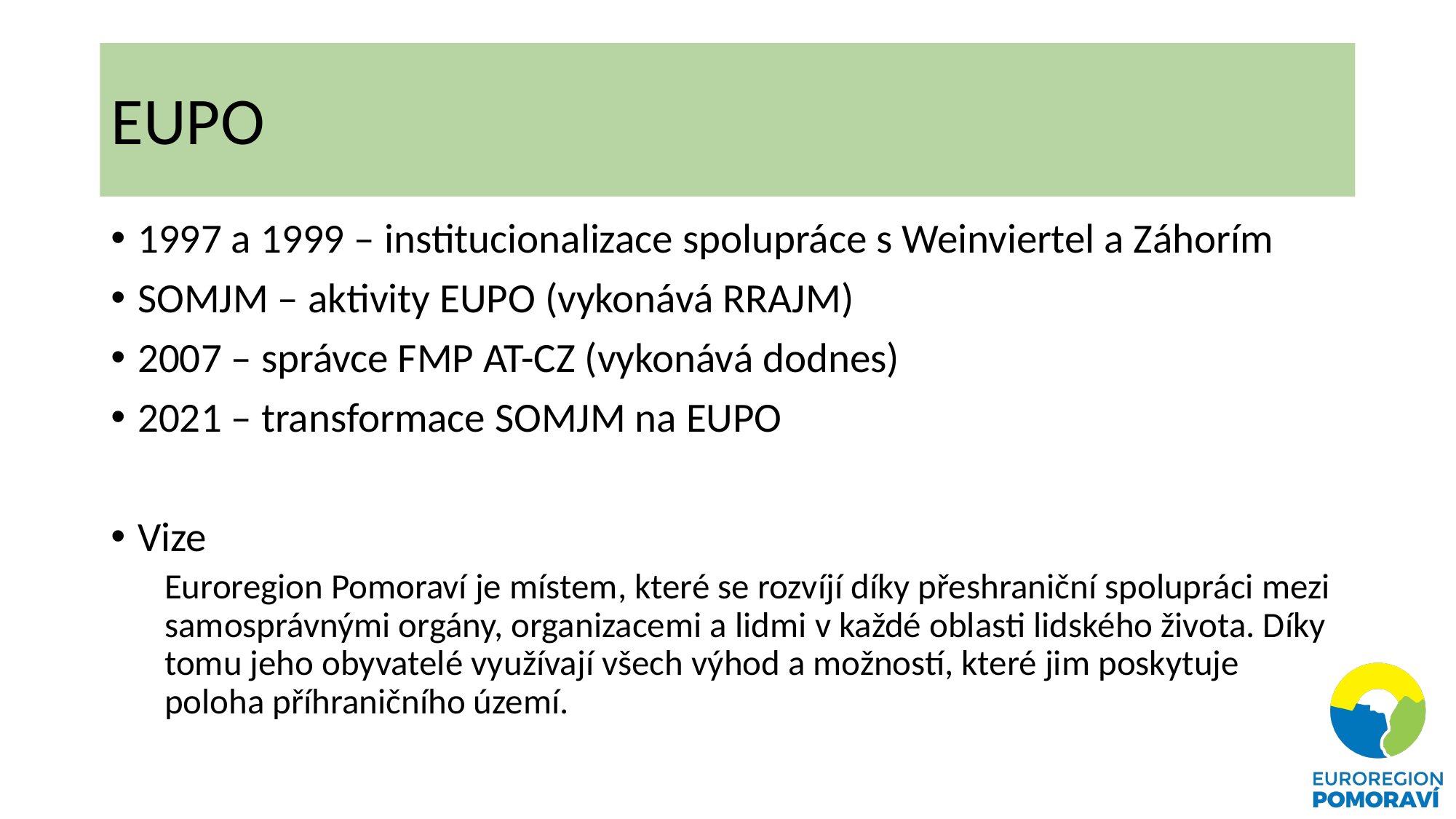

# EUPO
1997 a 1999 – institucionalizace spolupráce s Weinviertel a Záhorím
SOMJM – aktivity EUPO (vykonává RRAJM)
2007 – správce FMP AT-CZ (vykonává dodnes)
2021 – transformace SOMJM na EUPO

Vize
Euroregion Pomoraví je místem, které se rozvíjí díky přeshraniční spolupráci mezi samosprávnými orgány, organizacemi a lidmi v každé oblasti lidského života. Díky tomu jeho obyvatelé využívají všech výhod a možností, které jim poskytuje poloha příhraničního území.